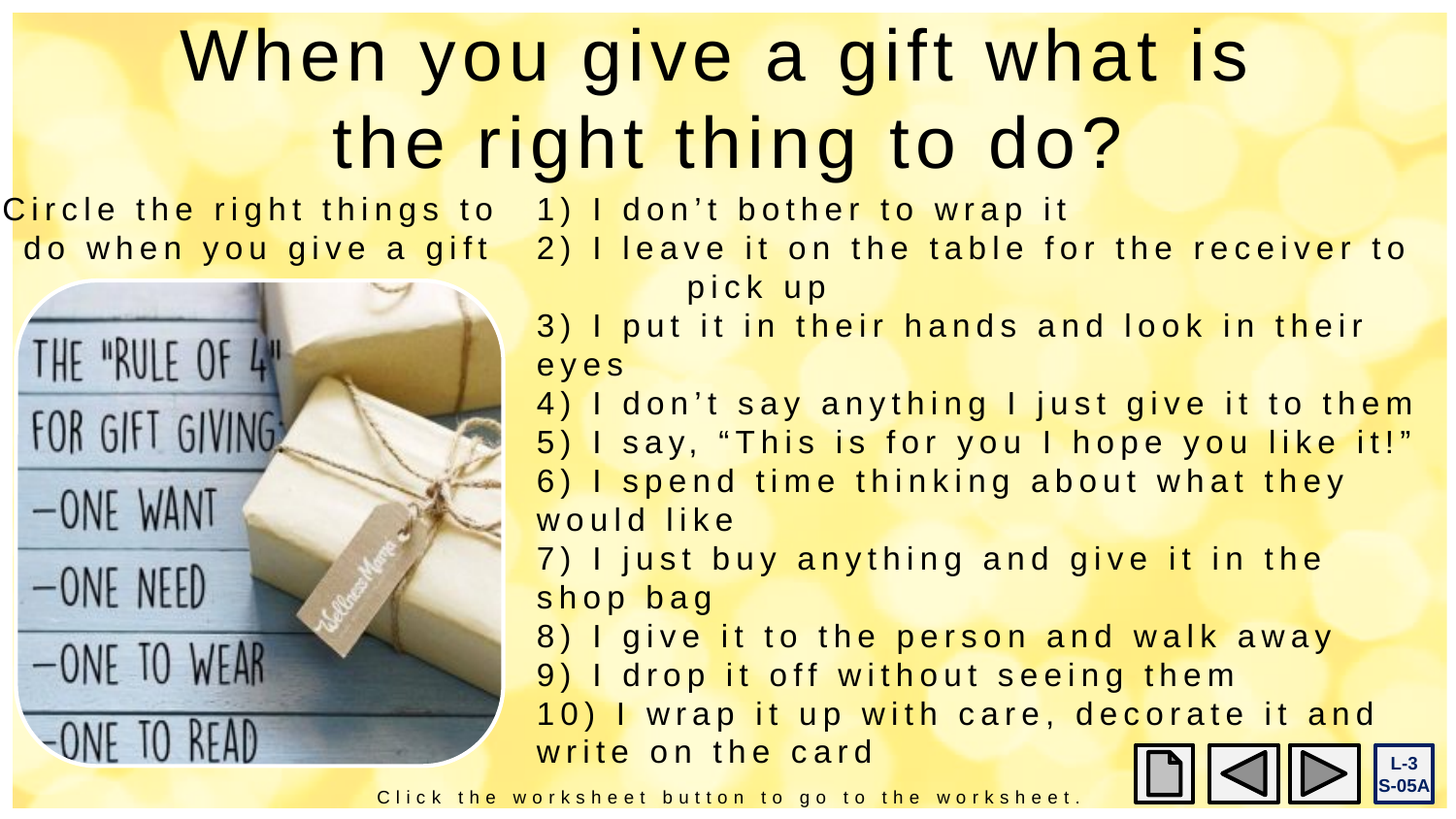

When you give a gift what is
the right thing to do?

Circle the right things to
do when you give a gift
1) I don’t bother to wrap it
2) I leave it on the table for the receiver to            pick up
3) I put it in their hands and look in their eyes
4) I don’t say anything I just give it to them
5) I say, “This is for you I hope you like it!”
6) I spend time thinking about what they would like
7) I just buy anything and give it in the shop bag
8) I give it to the person and walk away
9) I drop it off without seeing them
10) I wrap it up with care, decorate it and write on the card

L-3
S-05A
Click the worksheet button to go to the worksheet.